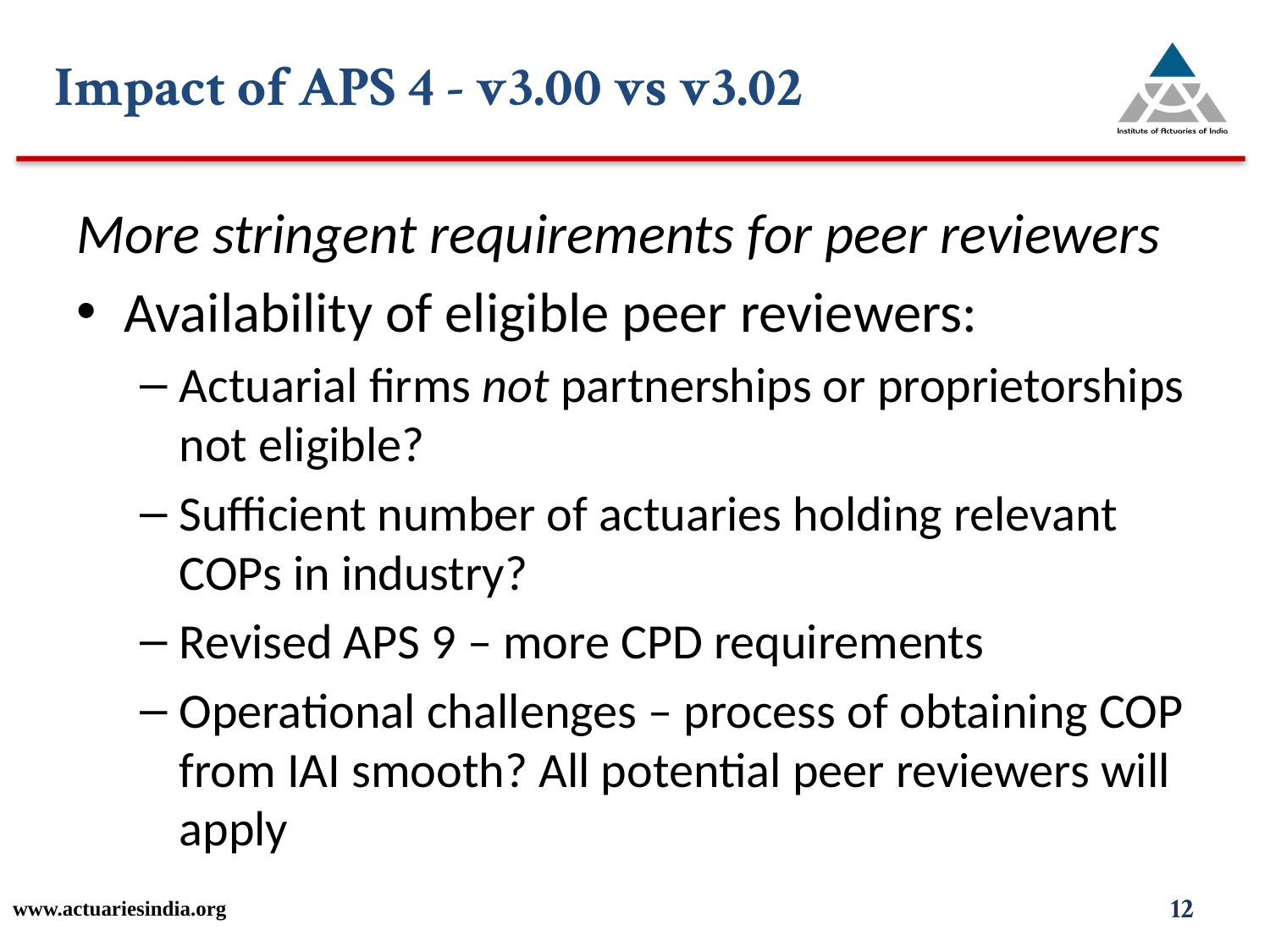

Impact of APS 4 - v3.00 vs v3.02
More stringent requirements for peer reviewers
Availability of eligible peer reviewers:
Actuarial firms not partnerships or proprietorships not eligible?
Sufficient number of actuaries holding relevant COPs in industry?
Revised APS 9 – more CPD requirements
Operational challenges – process of obtaining COP from IAI smooth? All potential peer reviewers will apply
www.actuariesindia.org
12